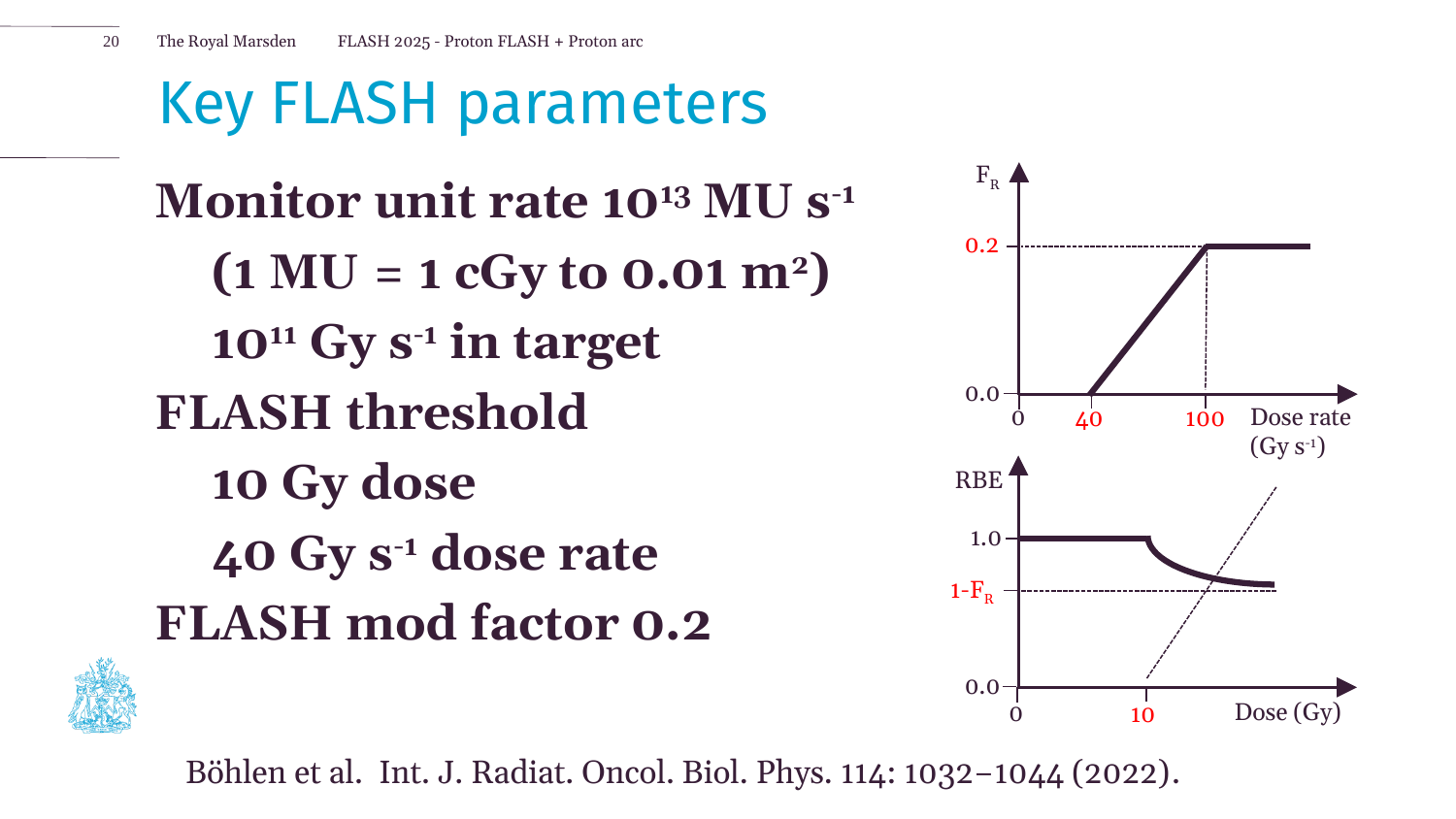

20
FLASH 2025 - Proton FLASH + Proton arc
# Key FLASH parameters
FR
0.2
0.0
Dose rate
(Gy s-1)
0
100
40
Monitor unit rate 1013 MU s-1
	(1 MU = 1 cGy to 0.01 m2)
	1011 Gy s-1 in target
FLASH threshold
	10 Gy dose
	40 Gy s-1 dose rate
FLASH mod factor 0.2

RBE

1.0
1-FR
0.0
Dose (Gy)
0
10
Böhlen et al.  Int. J. Radiat. Oncol. Biol. Phys. 114: 1032−1044 (2022).